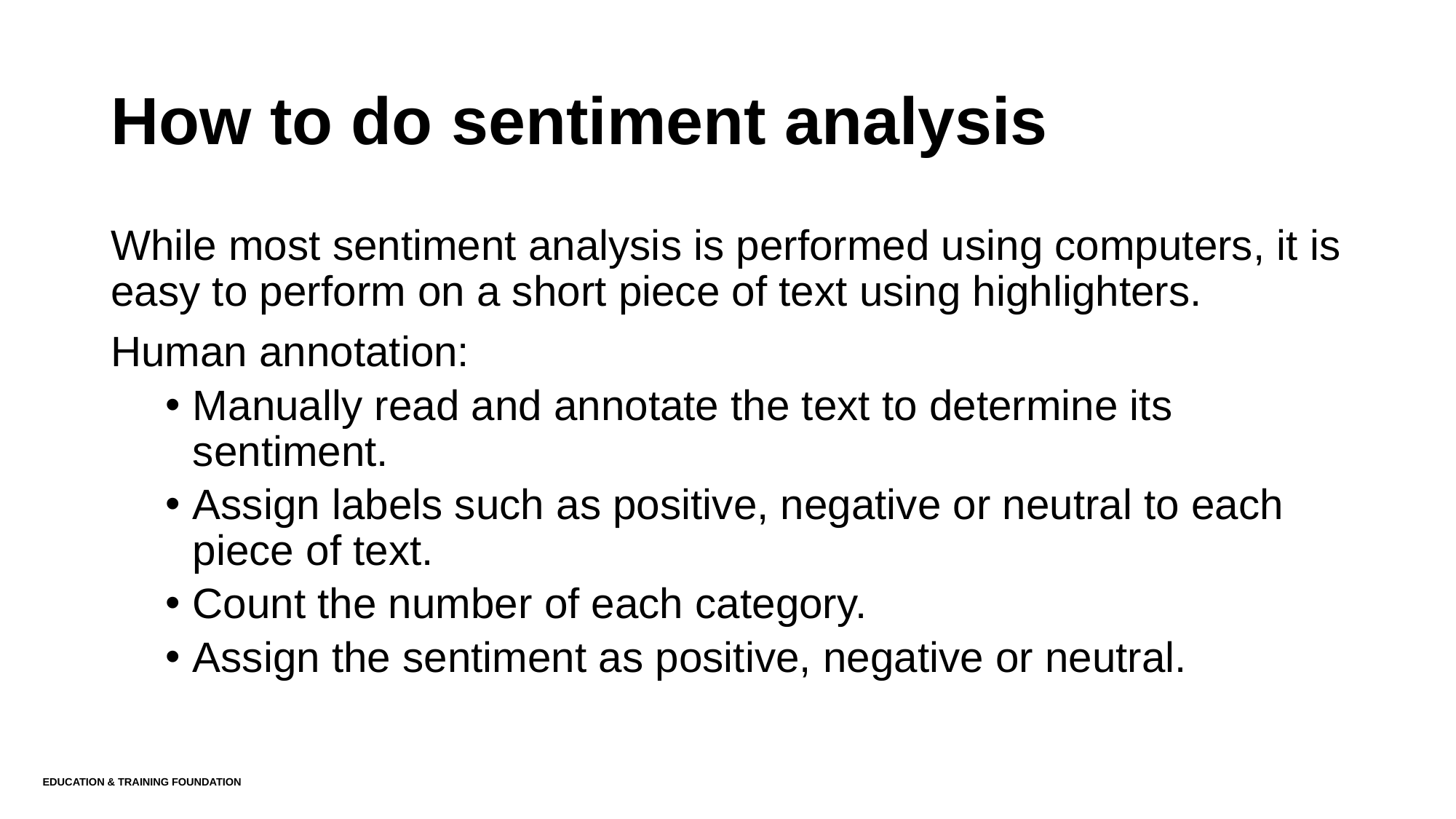

# How to do sentiment analysis
While most sentiment analysis is performed using computers, it is easy to perform on a short piece of text using highlighters.
Human annotation:
Manually read and annotate the text to determine its sentiment.
Assign labels such as positive, negative or neutral to each piece of text.
Count the number of each category.
Assign the sentiment as positive, negative or neutral.
Education & Training Foundation